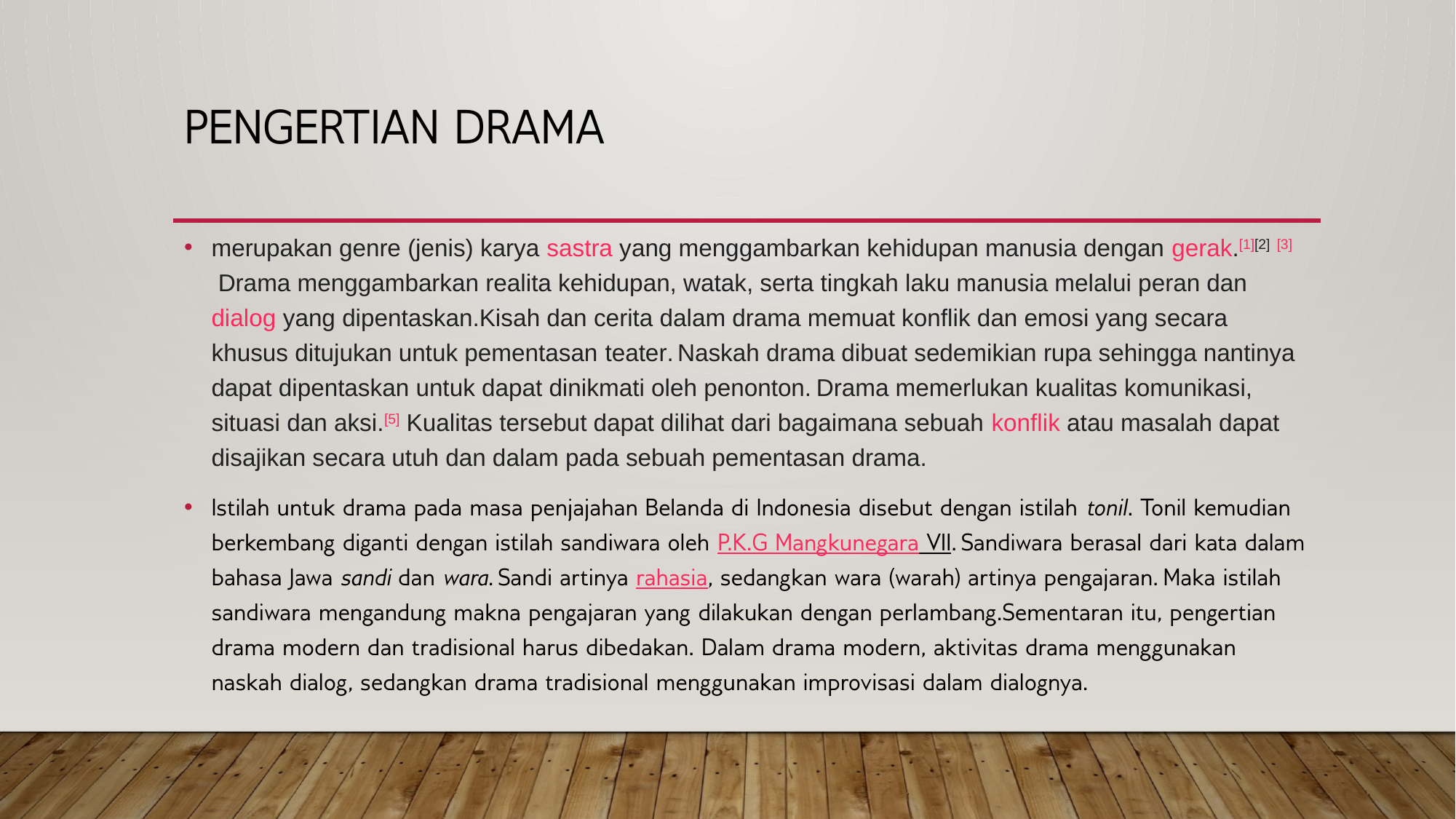

# Pengertian Drama
merupakan genre (jenis) karya sastra yang menggambarkan kehidupan manusia dengan gerak.[1][2] [3] Drama menggambarkan realita kehidupan, watak, serta tingkah laku manusia melalui peran dan dialog yang dipentaskan.Kisah dan cerita dalam drama memuat konflik dan emosi yang secara khusus ditujukan untuk pementasan teater. Naskah drama dibuat sedemikian rupa sehingga nantinya dapat dipentaskan untuk dapat dinikmati oleh penonton. Drama memerlukan kualitas komunikasi, situasi dan aksi.[5] Kualitas tersebut dapat dilihat dari bagaimana sebuah konflik atau masalah dapat disajikan secara utuh dan dalam pada sebuah pementasan drama.
Istilah untuk drama pada masa penjajahan Belanda di Indonesia disebut dengan istilah tonil. Tonil kemudian berkembang diganti dengan istilah sandiwara oleh P.K.G Mangkunegara VII. Sandiwara berasal dari kata dalam bahasa Jawa sandi dan wara. Sandi artinya rahasia, sedangkan wara (warah) artinya pengajaran. Maka istilah sandiwara mengandung makna pengajaran yang dilakukan dengan perlambang.Sementaran itu, pengertian drama modern dan tradisional harus dibedakan. Dalam drama modern, aktivitas drama menggunakan naskah dialog, sedangkan drama tradisional menggunakan improvisasi dalam dialognya.